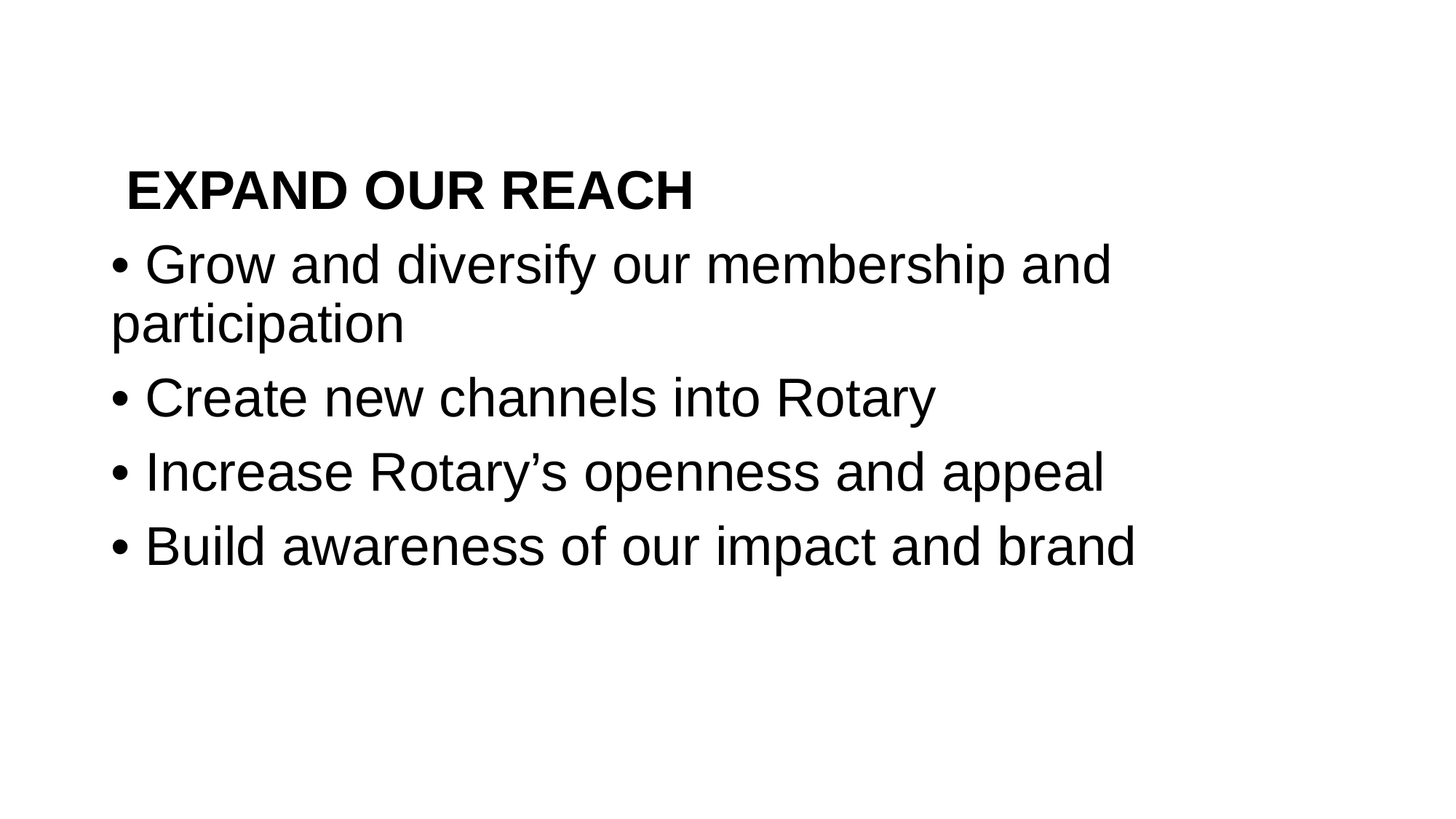

EXPAND OUR REACH
• Grow and diversify our membership and participation
• Create new channels into Rotary
• Increase Rotary’s openness and appeal
• Build awareness of our impact and brand
#